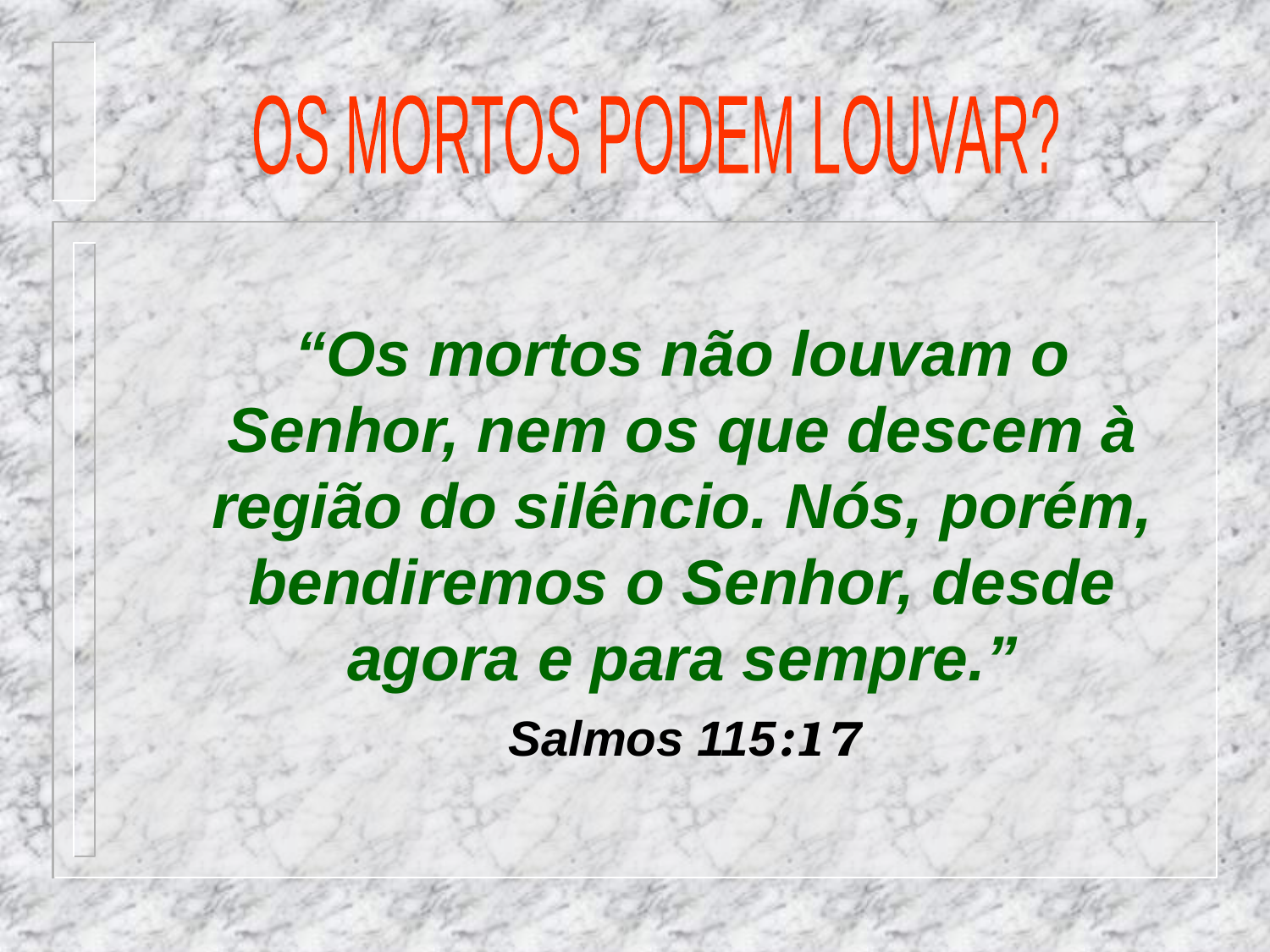

OS MORTOS PODEM LOUVAR?
“Os mortos não louvam o Senhor, nem os que descem à região do silêncio. Nós, porém, bendiremos o Senhor, desde agora e para sempre.”
                  Salmos 115:17